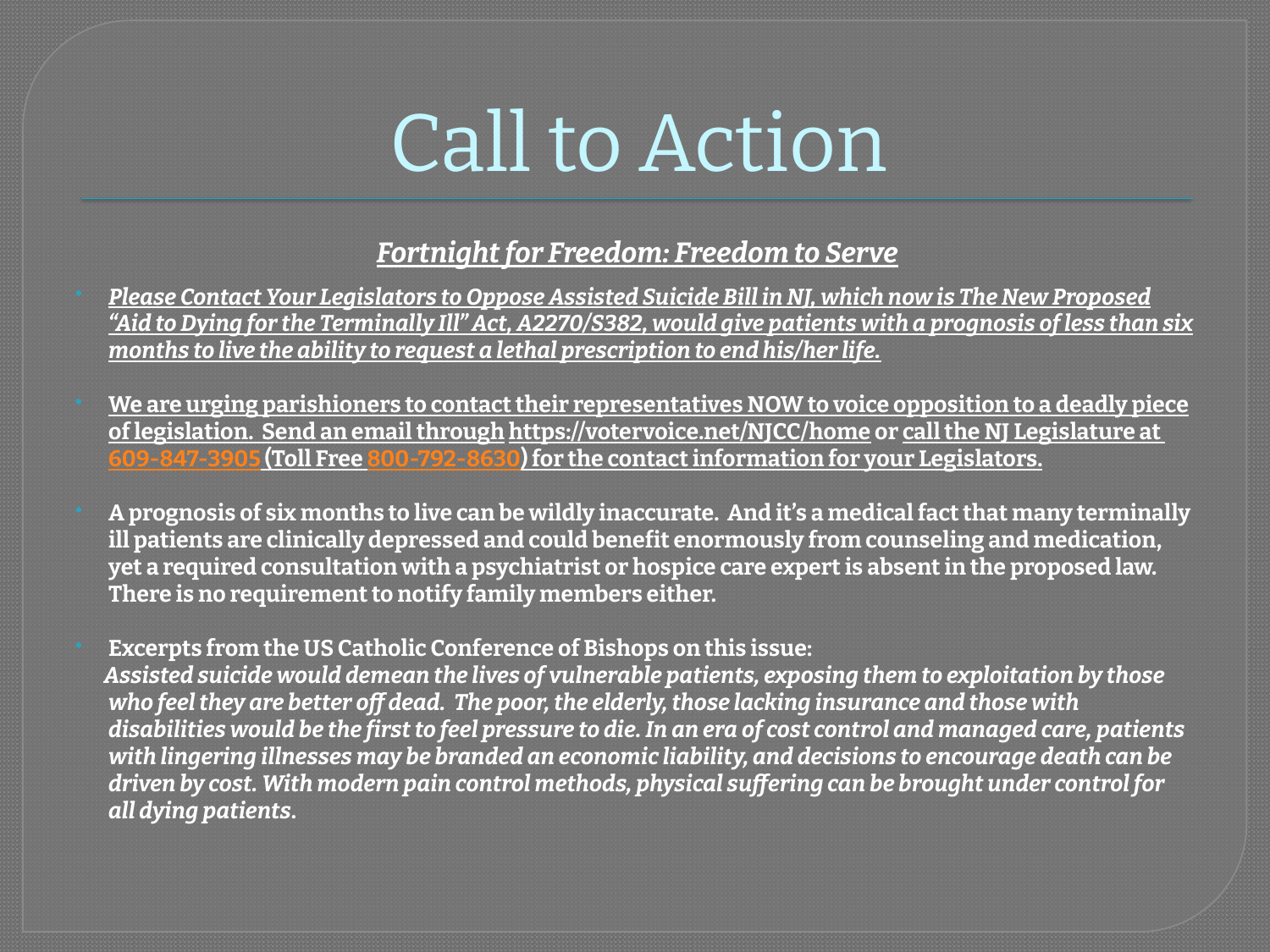

# Call to Action
 Fortnight for Freedom: Freedom to Serve

Please Contact Your Legislators to Oppose Assisted Suicide Bill in NJ, which now is The New Proposed “Aid to Dying for the Terminally Ill” Act, A2270/S382, would give patients with a prognosis of less than six months to live the ability to request a lethal prescription to end his/her life.

We are urging parishioners to contact their representatives NOW to voice opposition to a deadly piece of legislation.  Send an email through https://votervoice.net/NJCC/home or call the NJ Legislature at 609-847-3905 (Toll Free 800-792-8630) for the contact information for your Legislators.

A prognosis of six months to live can be wildly inaccurate.  And it’s a medical fact that many terminally ill patients are clinically depressed and could benefit enormously from counseling and medication, yet a required consultation with a psychiatrist or hospice care expert is absent in the proposed law.  There is no requirement to notify family members either.

Excerpts from the US Catholic Conference of Bishops on this issue:
       Assisted suicide would demean the lives of vulnerable patients, exposing them to exploitation by those who feel they are better off dead.  The poor, the elderly, those lacking insurance and those with disabilities would be the first to feel pressure to die. In an era of cost control and managed care, patients with lingering illnesses may be branded an economic liability, and decisions to encourage death can be driven by cost. With modern pain control methods, physical suffering can be brought under control for all dying patients.